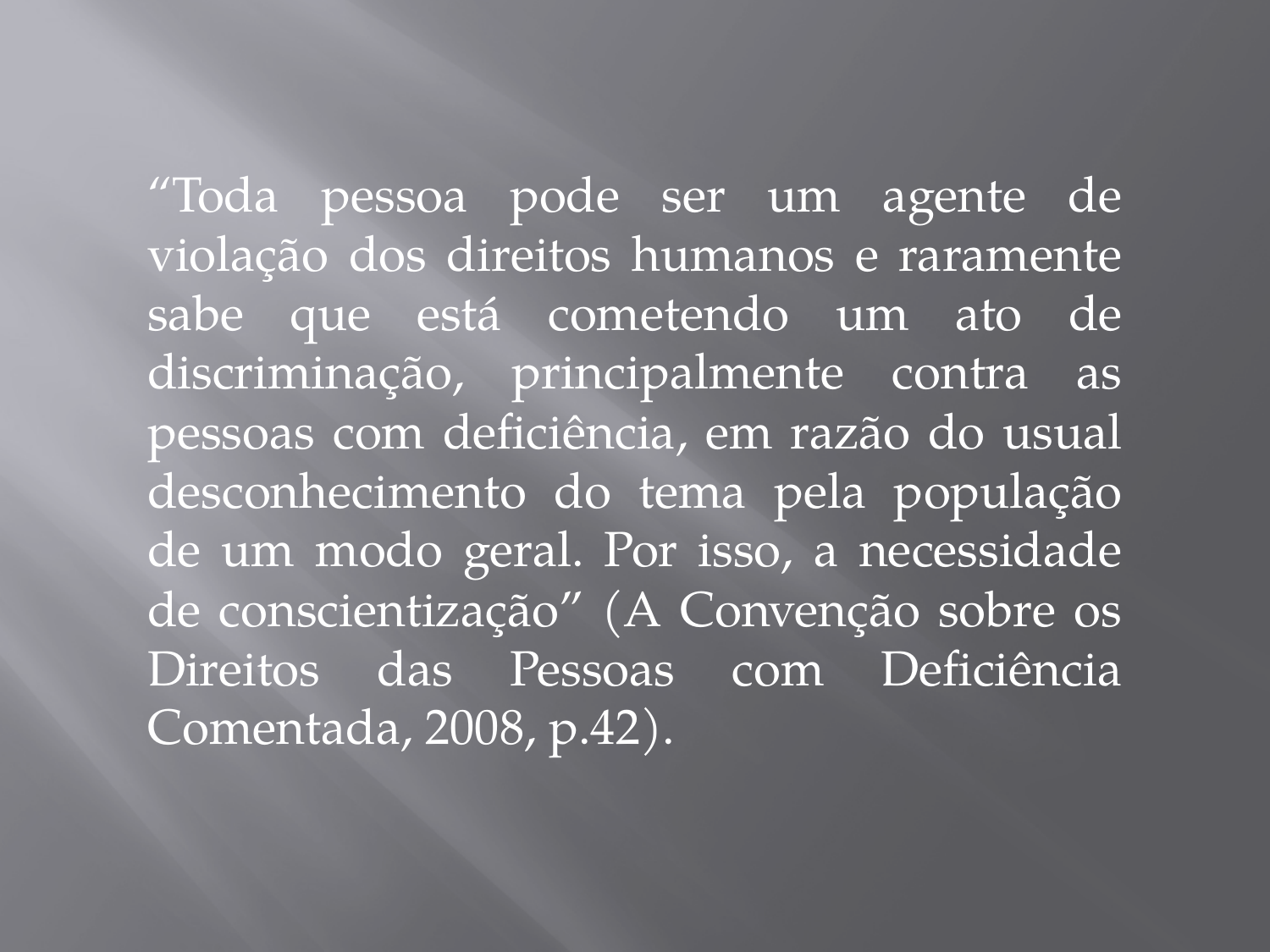

“Toda pessoa pode ser um agente de violação dos direitos humanos e raramente sabe que está cometendo um ato de discriminação, principalmente contra as pessoas com deficiência, em razão do usual desconhecimento do tema pela população de um modo geral. Por isso, a necessidade de conscientização” (A Convenção sobre os Direitos das Pessoas com Deficiência Comentada, 2008, p.42).